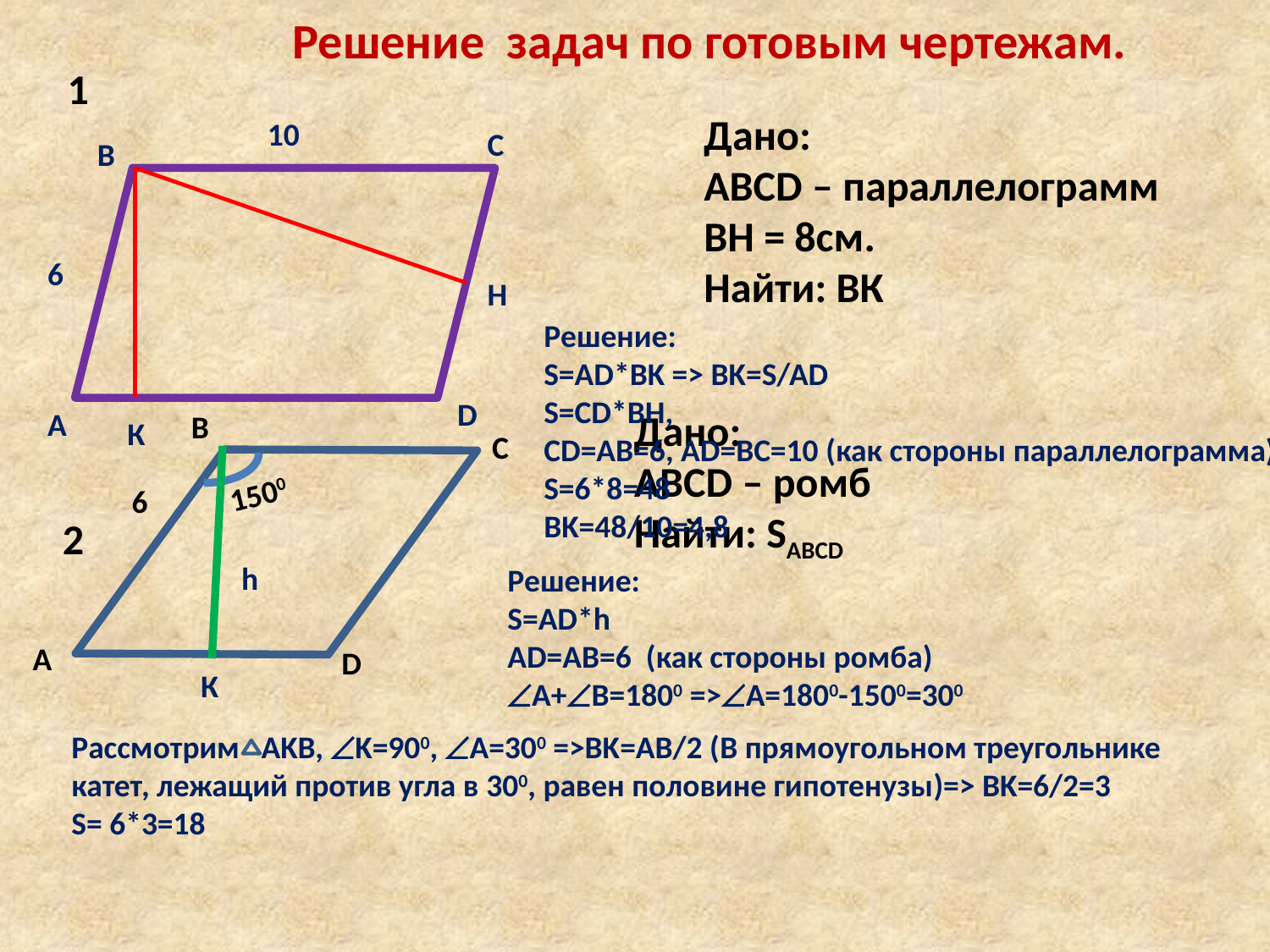

Решение  задач по готовым чертежам.
1
Дано:
ABCD – параллелограмм
BH = 8см.
Найти: ВК
10
C
B

6
H
К
D
A
Решение:
S=AD*BK => BK=S/AD
S=CD*BH,
CD=AB=6, AD=BC=10 (как стороны параллелограмма)
S=6*8=48
BK=48/10=4,8
Дано:
ABCD – ромб
Найти: SABCD
В

1500
6
A
D
С
2
h
Решение:
S=AD*h
AD=AB=6  (как стороны ромба)
∠A+∠B=1800 =>∠A=1800-1500=300
К
Рассмотрим   AKB, ∠K=900, ∠A=300 =>BK=AB/2 (В прямоугольном треугольнике катет, лежащий против угла в 300, равен половине гипотенузы)=> BK=6/2=3
S= 6*3=18